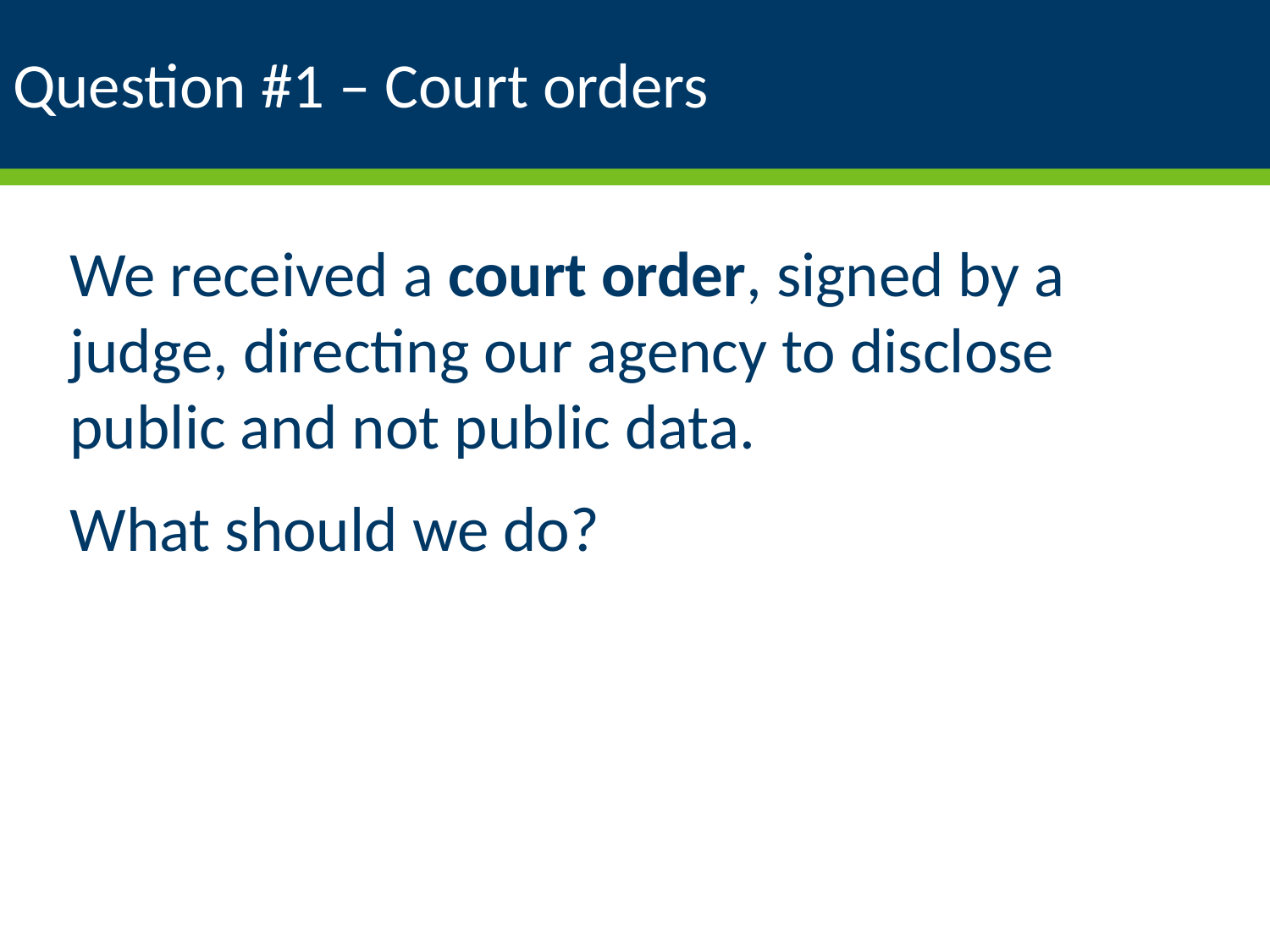

# Question #1 – Court orders
We received a court order, signed by a judge, directing our agency to disclose public and not public data.
What should we do?